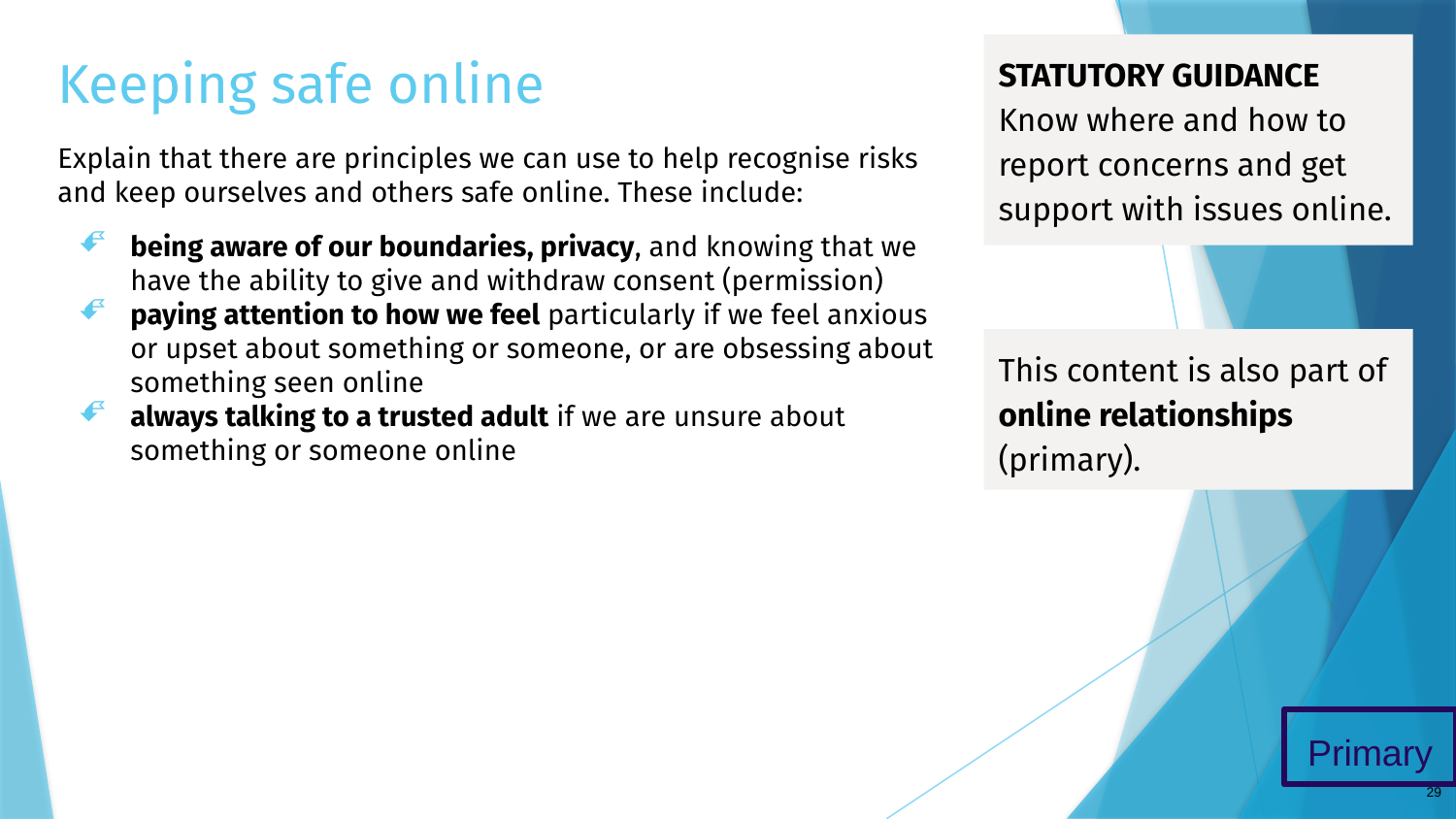

# Keeping safe online
STATUTORY GUIDANCE
Know where and how to report concerns and get support with issues online.

Explain that there are principles we can use to help recognise risks and keep ourselves and others safe online. These include:
being aware of our boundaries, privacy, and knowing that we have the ability to give and withdraw consent (permission)
paying attention to how we feel particularly if we feel anxious or upset about something or someone, or are obsessing about something seen online
always talking to a trusted adult if we are unsure about something or someone online
This content is also part of online relationships (primary).

Primary
29